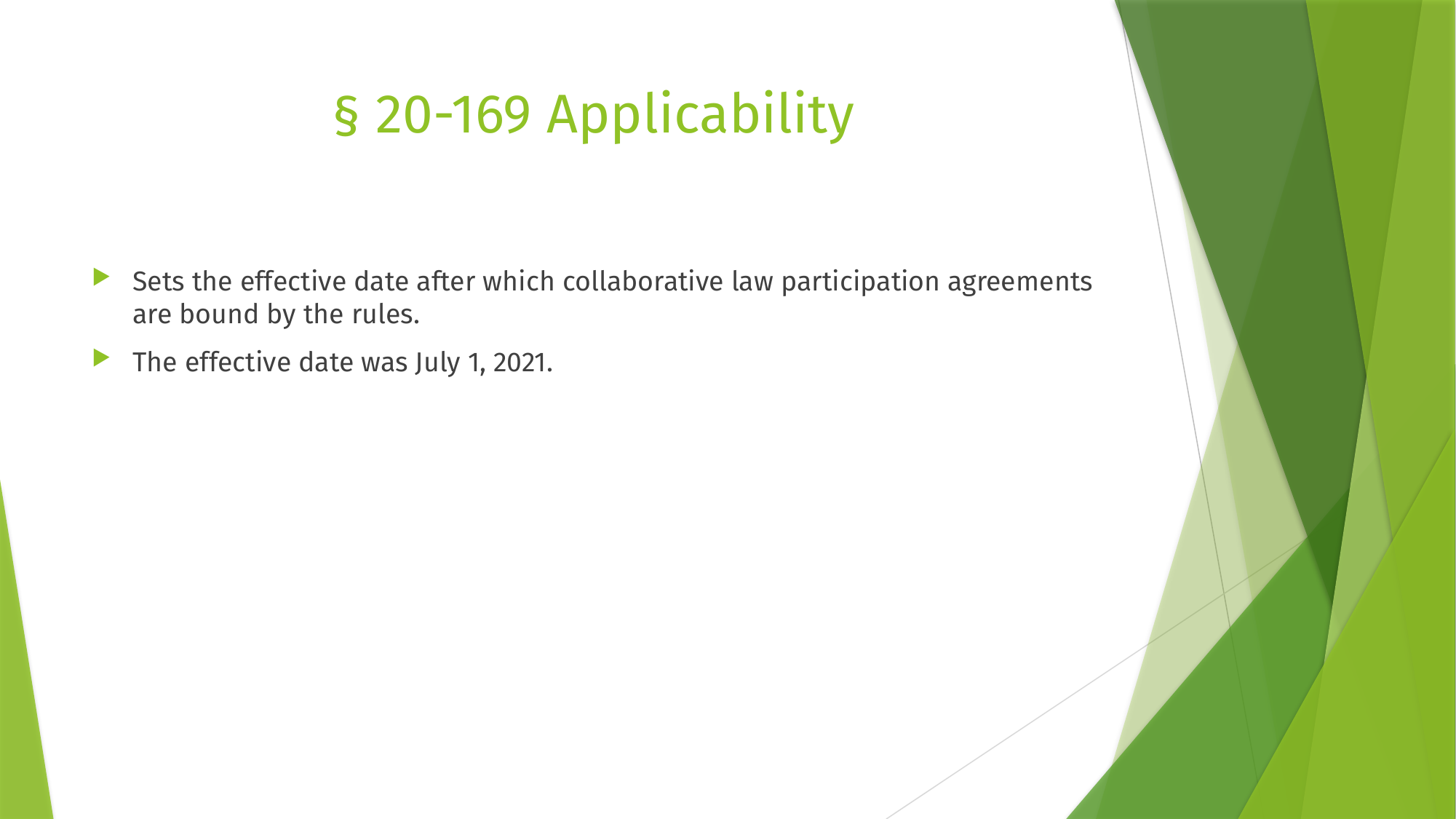

# § 20-169 Applicability
Sets the effective date after which collaborative law participation agreements are bound by the rules.
The effective date was July 1, 2021.